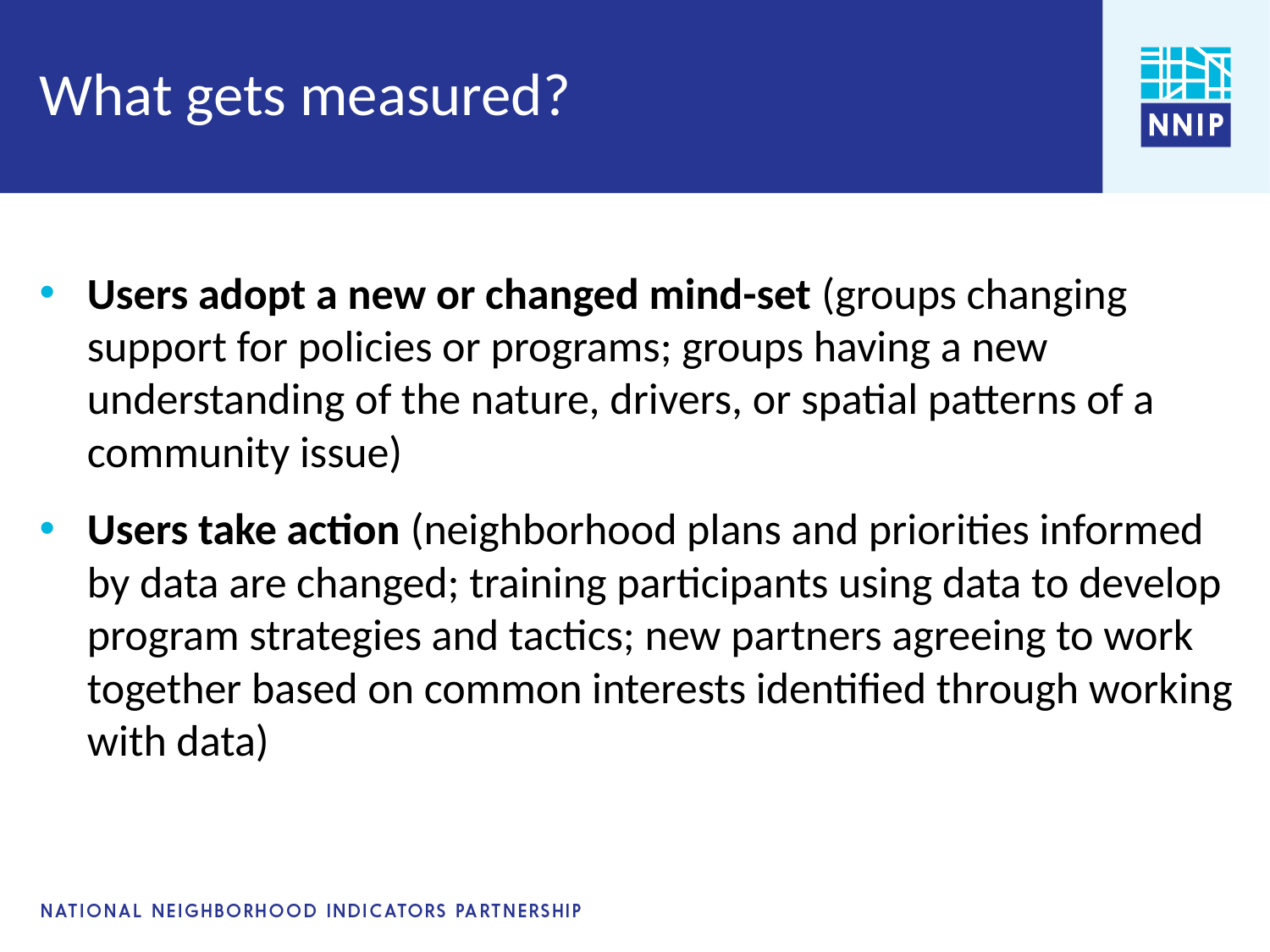

# What gets measured?
Users adopt a new or changed mind-set (groups changing support for policies or programs; groups having a new understanding of the nature, drivers, or spatial patterns of a community issue)
Users take action (neighborhood plans and priorities informed by data are changed; training participants using data to develop program strategies and tactics; new partners agreeing to work together based on common interests identified through working with data)